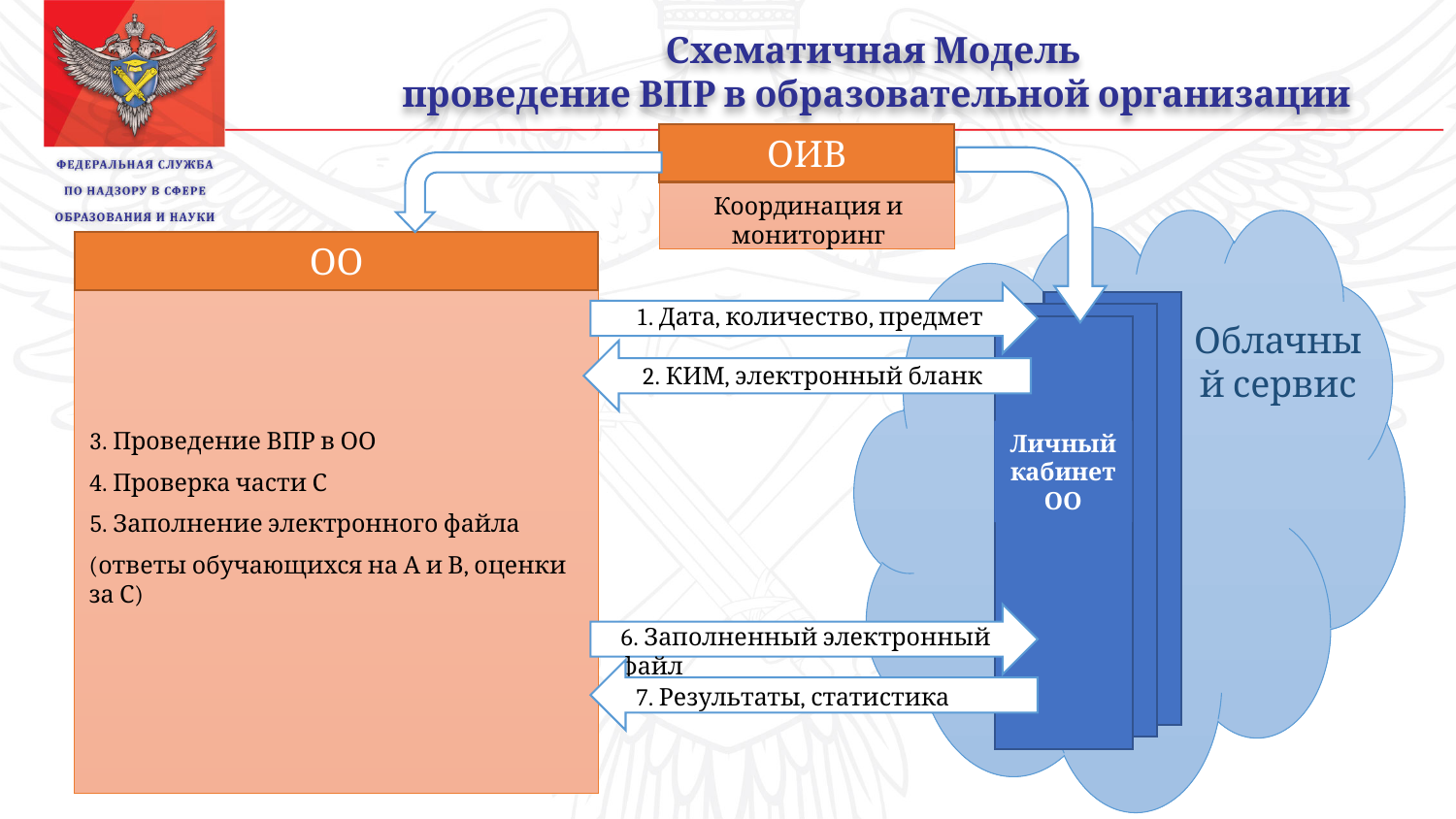

Схематичная Модель
проведение ВПР в образовательной организации

ОИВ

Координация и мониторинг

ОО

1. Дата, количество, предмет

Облачный сервис

3. Проведение ВПР в ОО
4. Проверка части С
5. Заполнение электронного файла
(ответы обучающихся на А и В, оценки за С)

2. КИМ, электронный бланк
Личный кабинет ОО

6. Заполненный электронный файл

7. Результаты, статистика